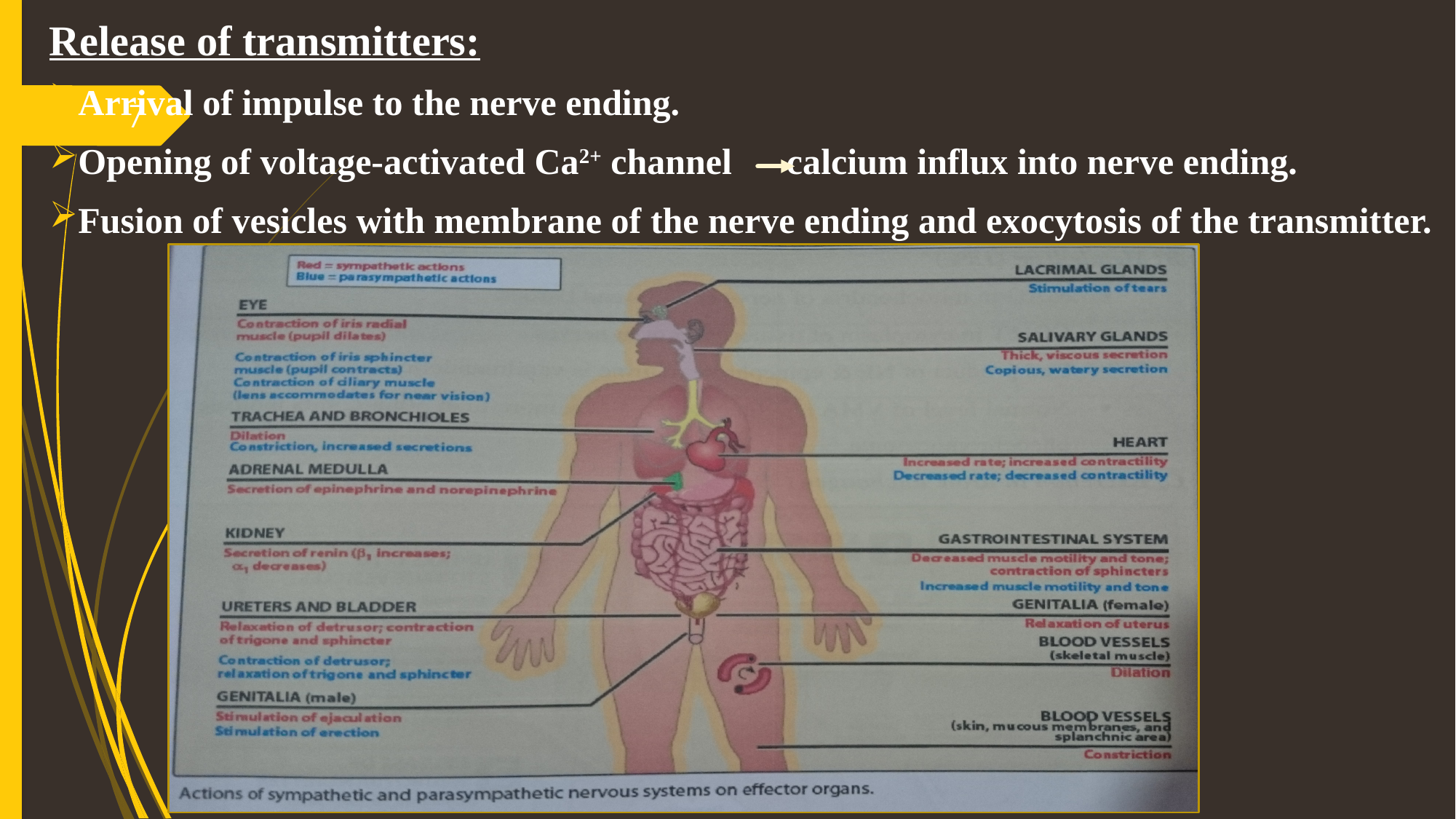

Release of transmitters:
Arrival of impulse to the nerve ending.
Opening of voltage-activated Ca2+ channel      calcium influx into nerve ending.
Fusion of vesicles with membrane of the nerve ending and exocytosis of the transmitter.

7